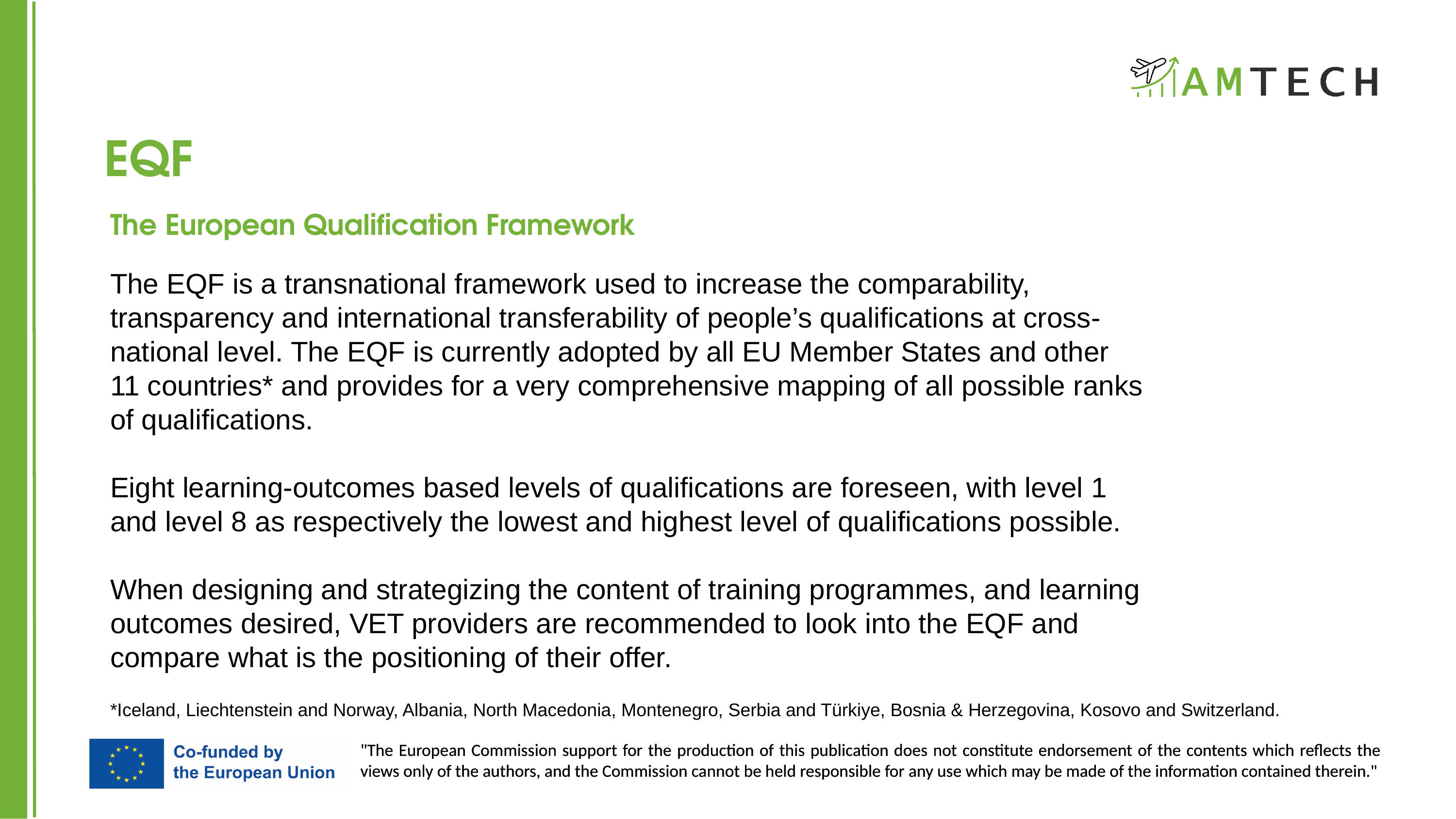

EQF
The European Qualification Framework
The EQF is a transnational framework used to increase the comparability, transparency and international transferability of people’s qualifications at cross-national level. The EQF is currently adopted by all EU Member States and other 11 countries* and provides for a very comprehensive mapping of all possible ranks of qualifications.

Eight learning-outcomes based levels of qualifications are foreseen, with level 1 and level 8 as respectively the lowest and highest level of qualifications possible.

When designing and strategizing the content of training programmes, and learning outcomes desired, VET providers are recommended to look into the EQF and compare what is the positioning of their offer.
*Iceland, Liechtenstein and Norway, Albania, North Macedonia, Montenegro, Serbia and Türkiye, Bosnia & Herzegovina, Kosovo and Switzerland.